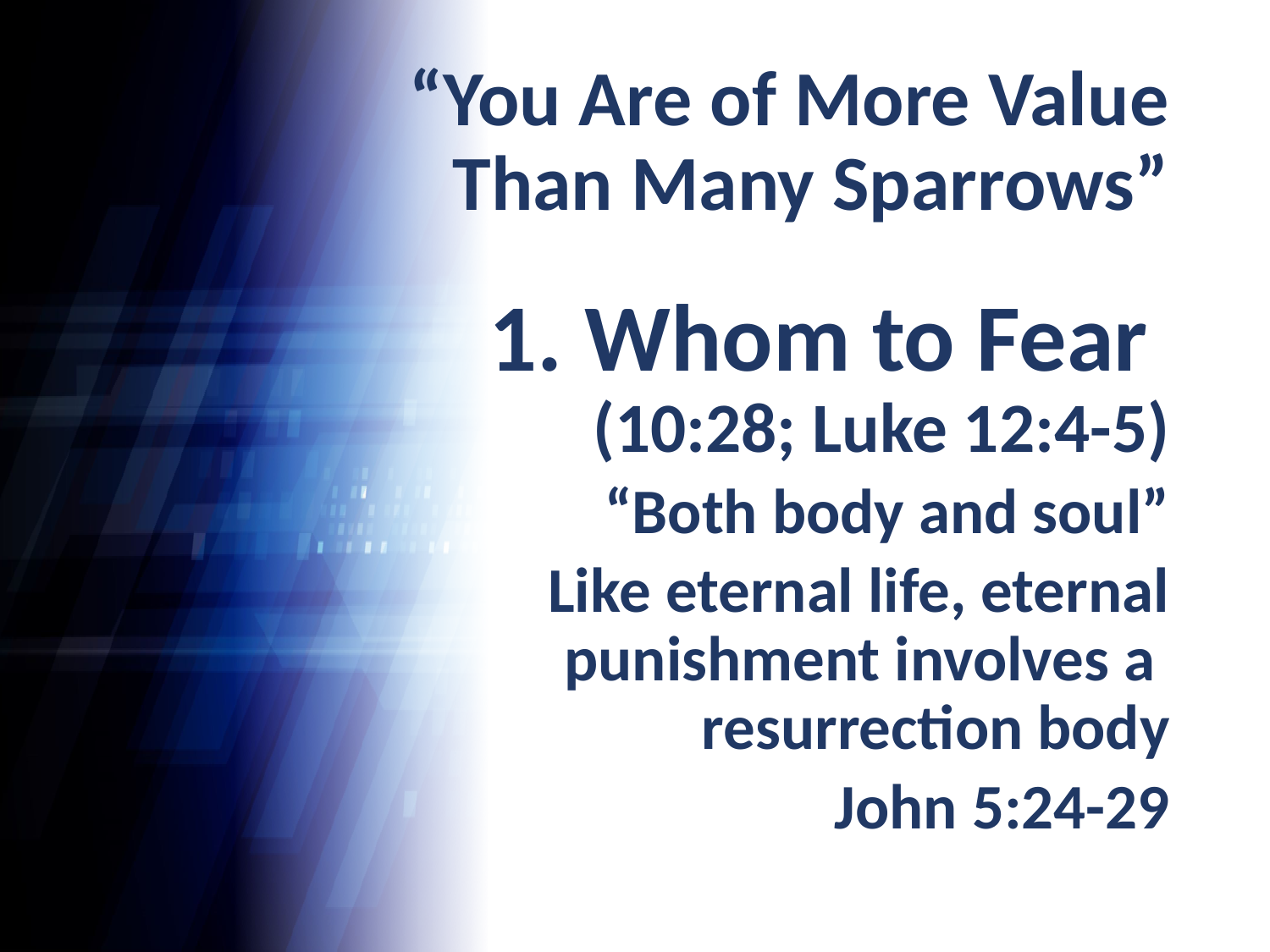

# “You Are of More Value Than Many Sparrows”
1. Whom to Fear
(10:28; Luke 12:4-5)
“Both body and soul”
Like eternal life, eternal punishment involves a  resurrection body
John 5:24-29